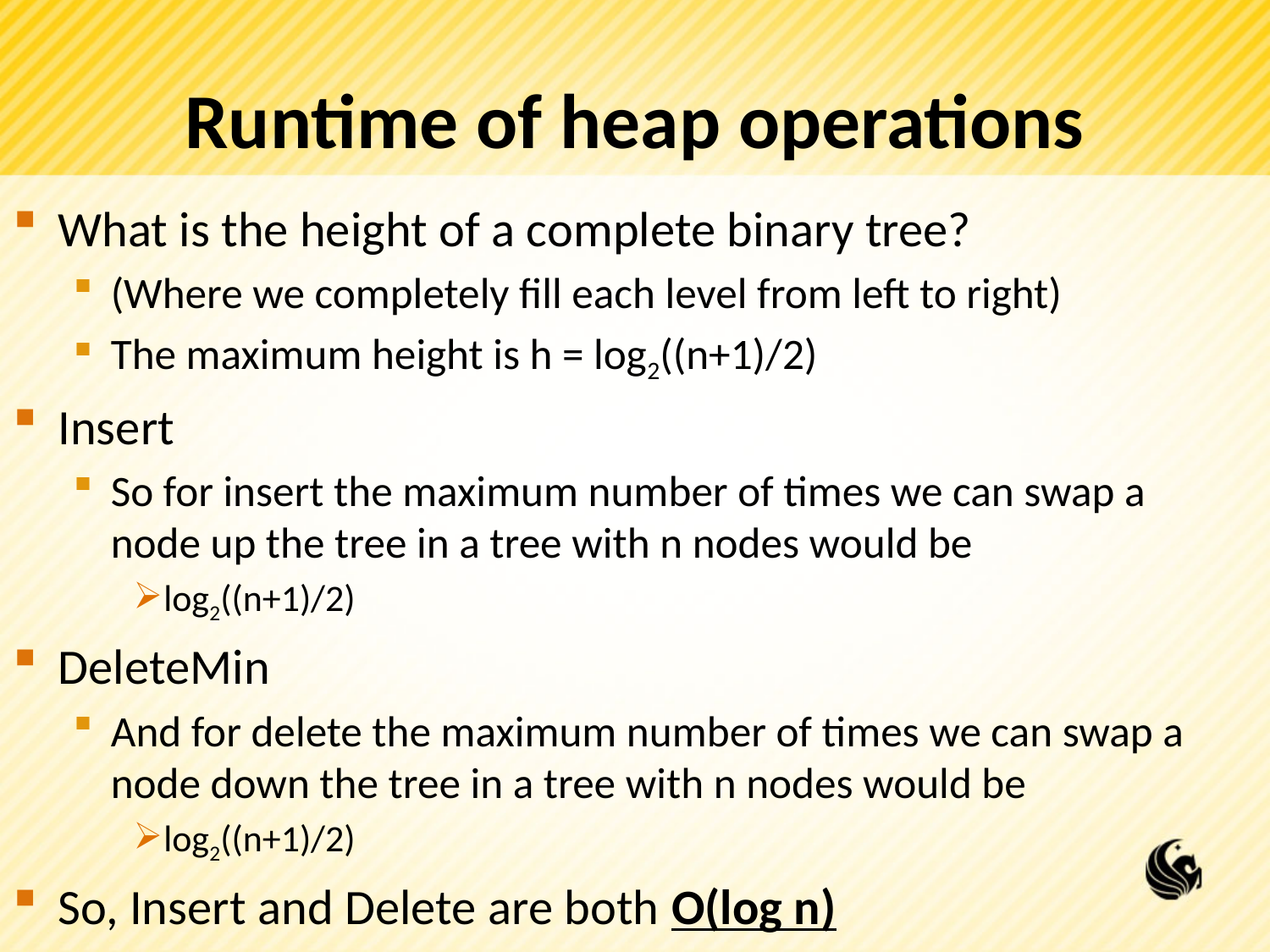

# Runtime of heap operations
What is the height of a complete binary tree?
(Where we completely fill each level from left to right)
The maximum height is h = log2((n+1)/2)
Insert
So for insert the maximum number of times we can swap a node up the tree in a tree with n nodes would be
log2((n+1)/2)
DeleteMin
And for delete the maximum number of times we can swap a node down the tree in a tree with n nodes would be
log2((n+1)/2)
So, Insert and Delete are both O(log n)